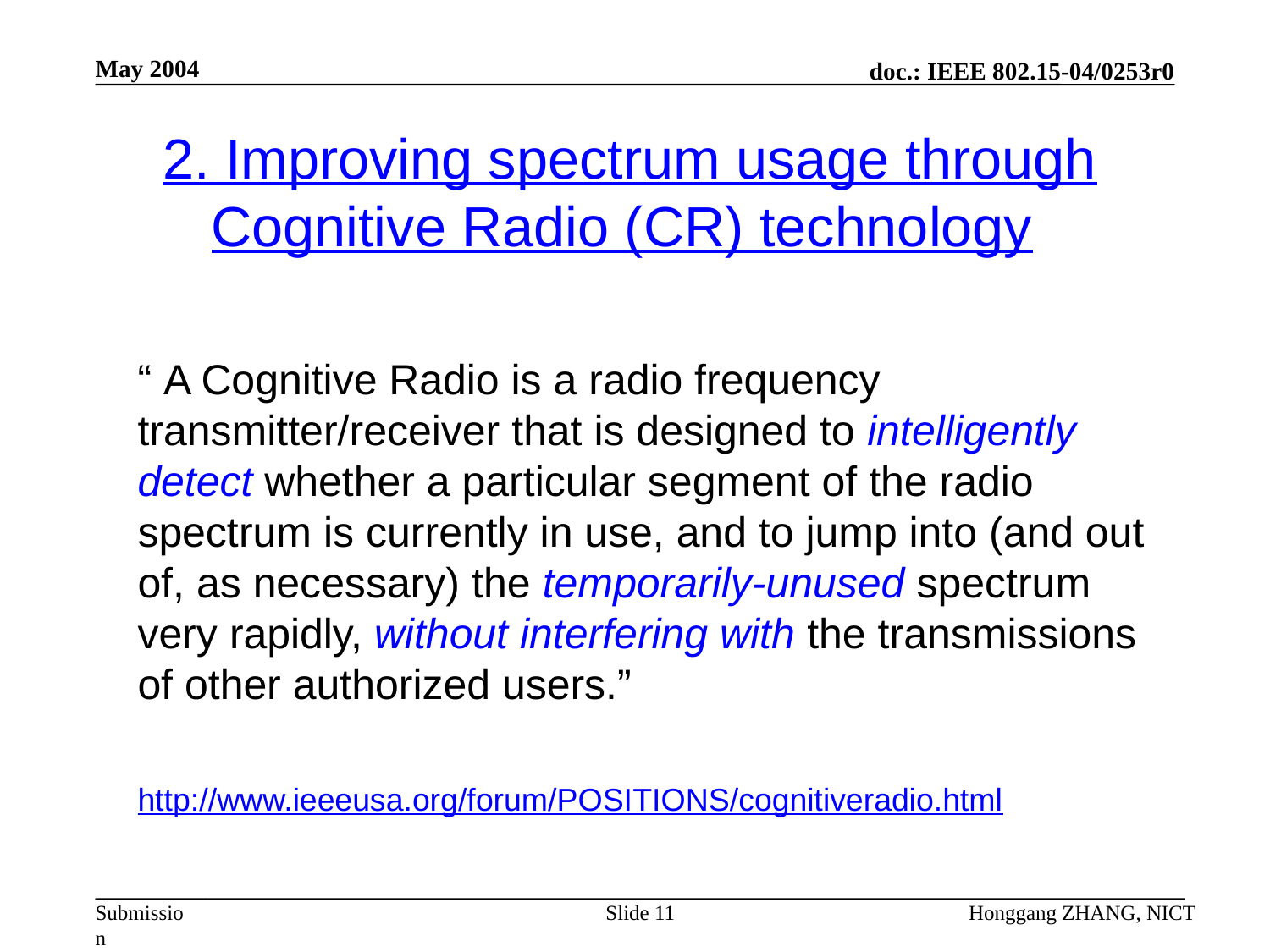

May 2004
2. Improving spectrum usage through Cognitive Radio (CR) technology
“ A Cognitive Radio is a radio frequency transmitter/receiver that is designed to intelligently detect whether a particular segment of the radio spectrum is currently in use, and to jump into (and out of, as necessary) the temporarily-unused spectrum very rapidly, without interfering with the transmissions of other authorized users.”

http://www.ieeeusa.org/forum/POSITIONS/cognitiveradio.html
Slide 11
Honggang ZHANG, NICT